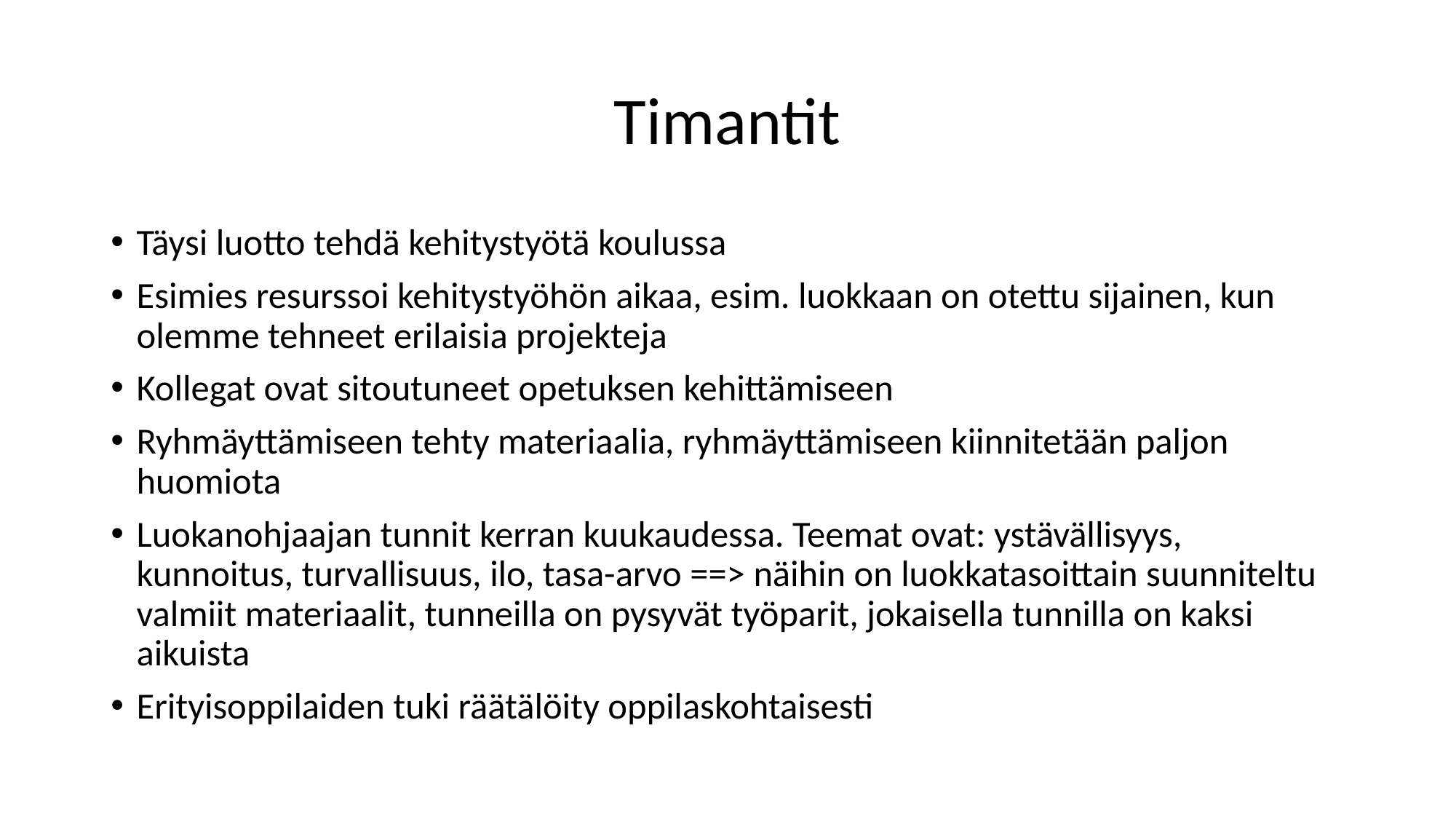

# Timantit
Täysi luotto tehdä kehitystyötä koulussa
Esimies resurssoi kehitystyöhön aikaa, esim. luokkaan on otettu sijainen, kun olemme tehneet erilaisia projekteja
Kollegat ovat sitoutuneet opetuksen kehittämiseen
Ryhmäyttämiseen tehty materiaalia, ryhmäyttämiseen kiinnitetään paljon huomiota
Luokanohjaajan tunnit kerran kuukaudessa. Teemat ovat: ystävällisyys, kunnoitus, turvallisuus, ilo, tasa-arvo ==> näihin on luokkatasoittain suunniteltu valmiit materiaalit, tunneilla on pysyvät työparit, jokaisella tunnilla on kaksi aikuista
Erityisoppilaiden tuki räätälöity oppilaskohtaisesti